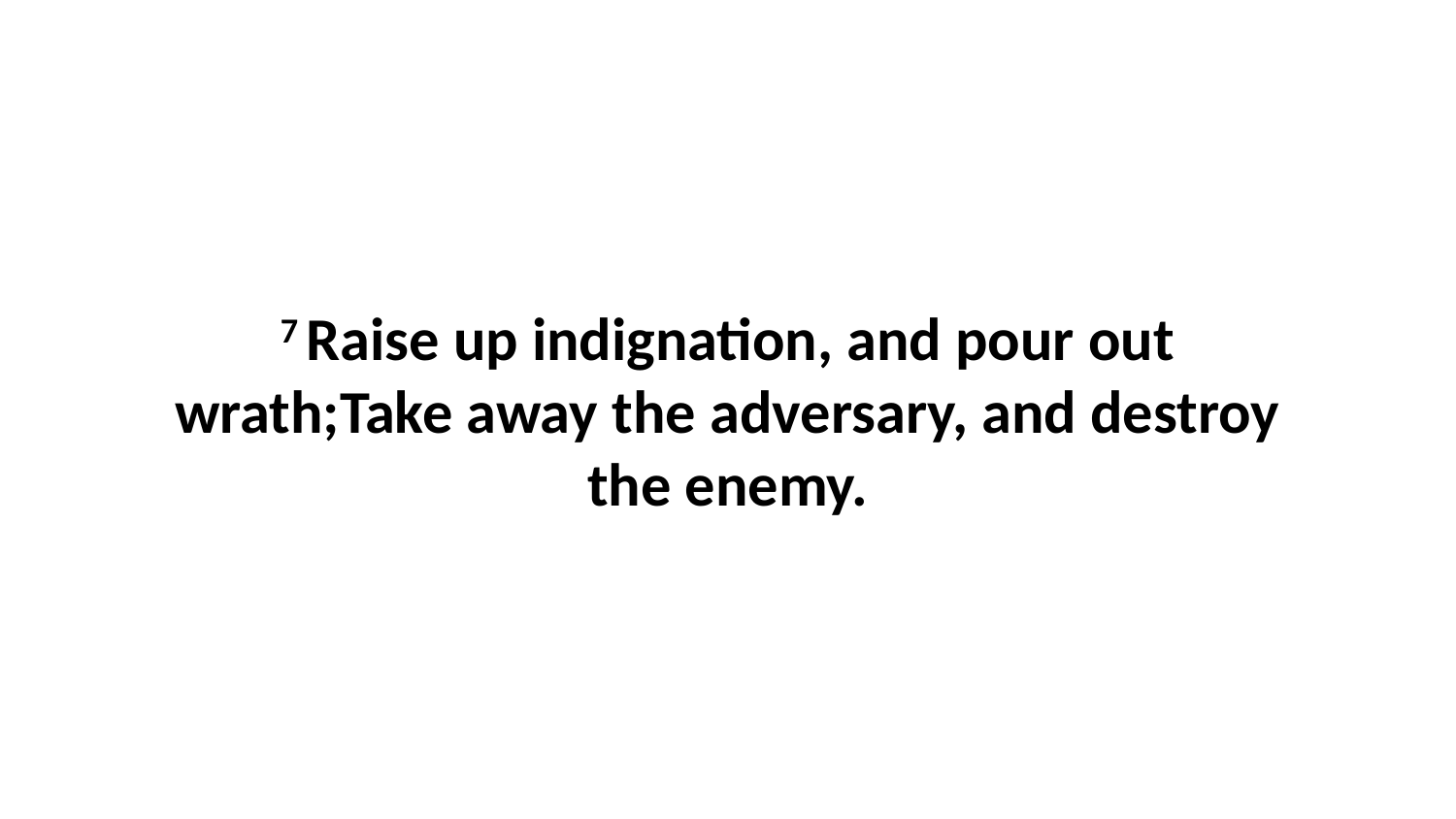

7 Raise up indignation, and pour out wrath;Take away the adversary, and destroy the enemy.